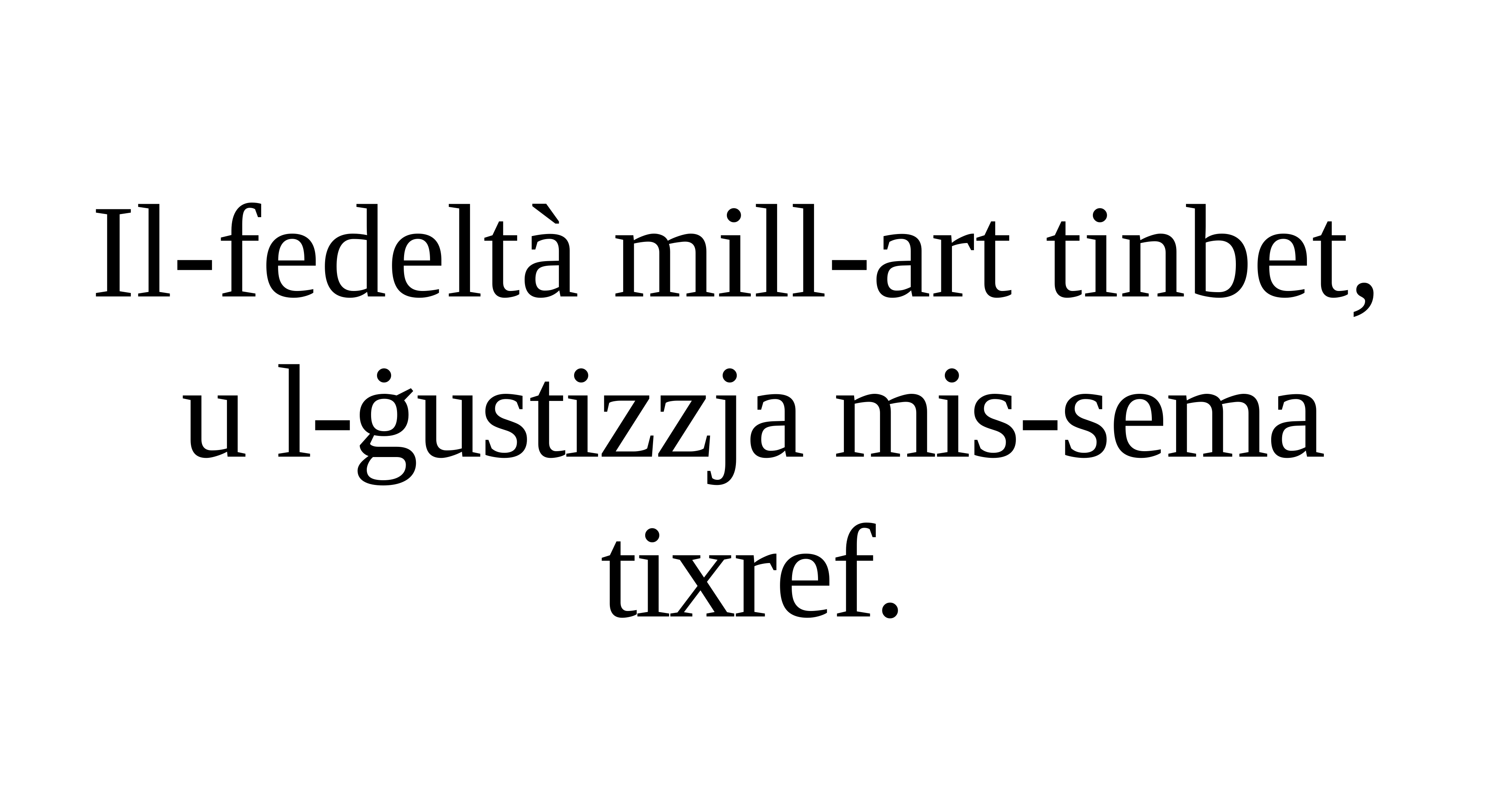

Il-fedeltà mill-art tinbet,
u l-ġustizzja mis-sema tixref.